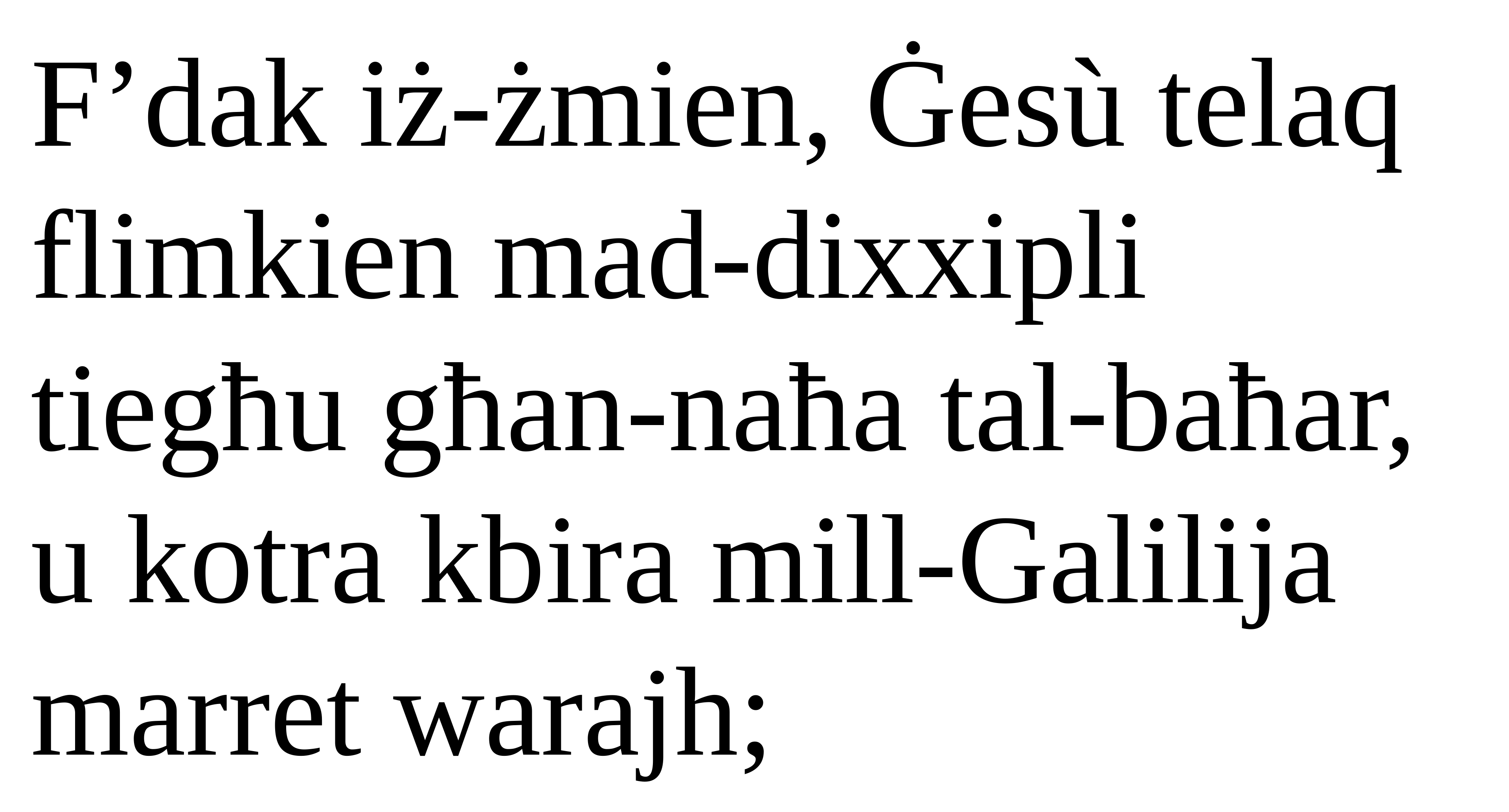

F’dak iż-żmien, Ġesù telaq flimkien mad-dixxipli tiegħu għan-naħa tal-baħar, u kotra kbira mill-Galilija marret warajh;